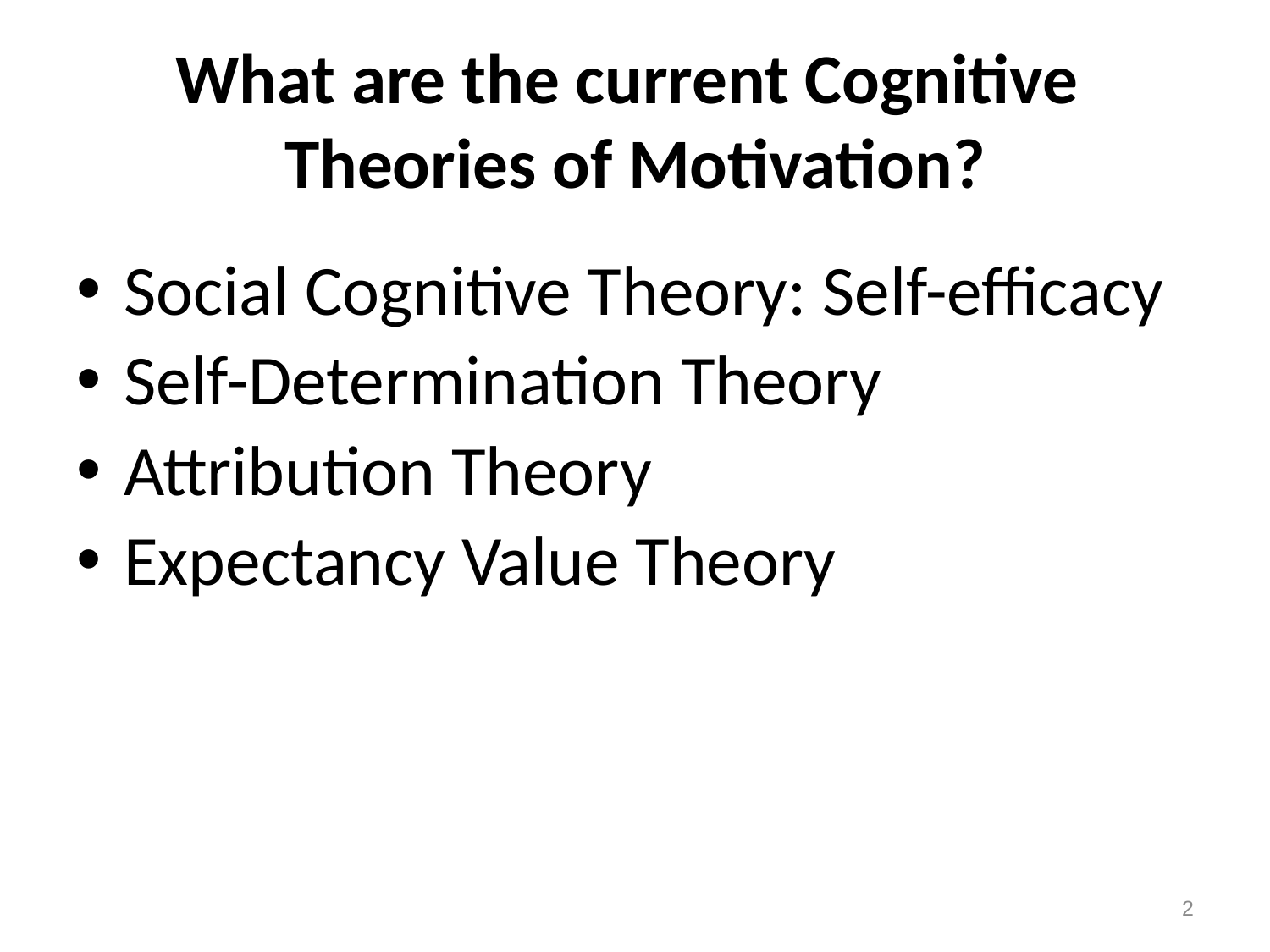

# What are the current Cognitive Theories of Motivation?
Social Cognitive Theory: Self-efficacy
Self-Determination Theory
Attribution Theory
Expectancy Value Theory

2